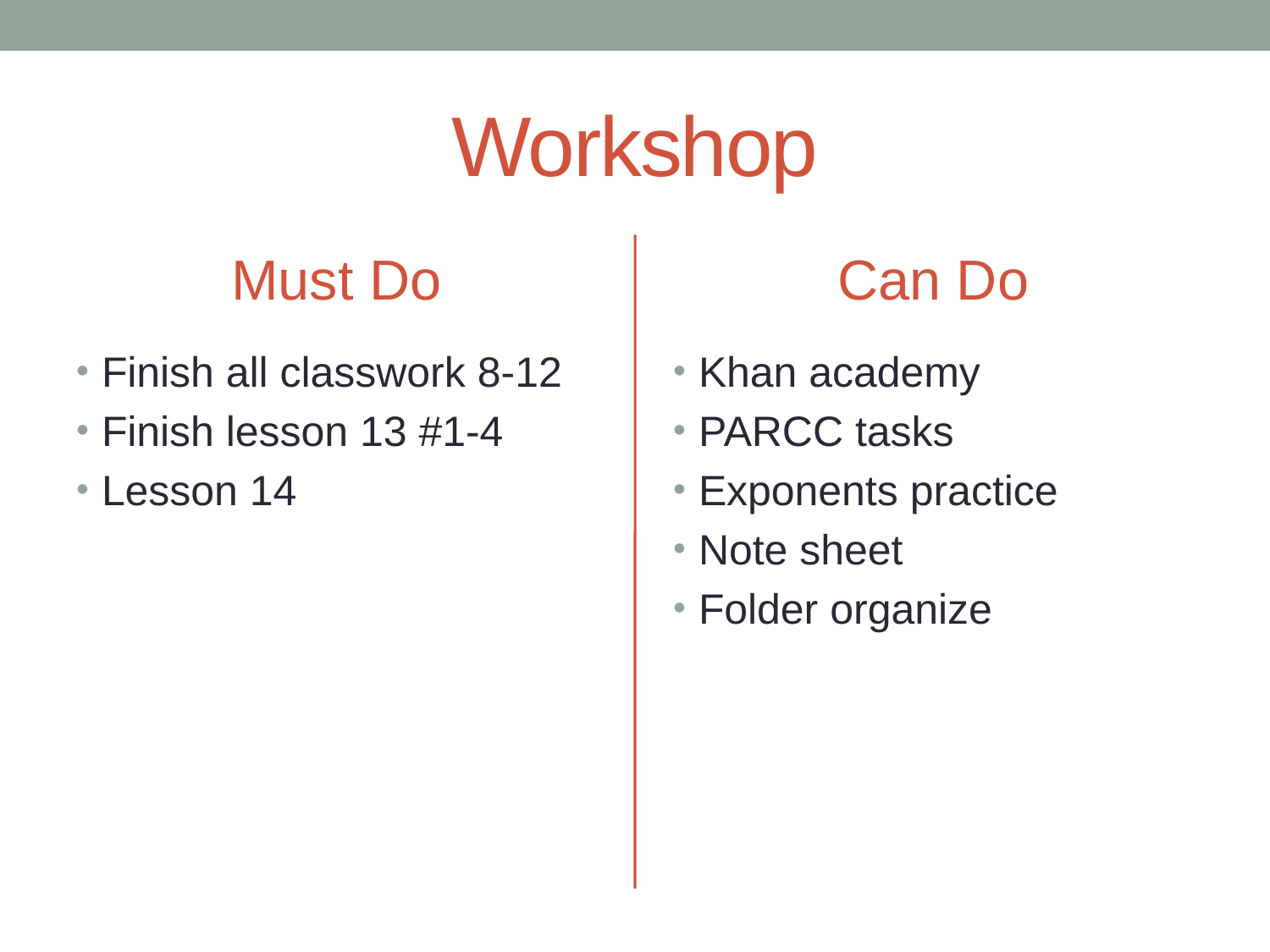

# Workshop
Must Do
Can Do
Finish all classwork 8-12
Finish lesson 13 #1-4
Lesson 14
Khan academy
PARCC tasks
Exponents practice
Note sheet
Folder organize